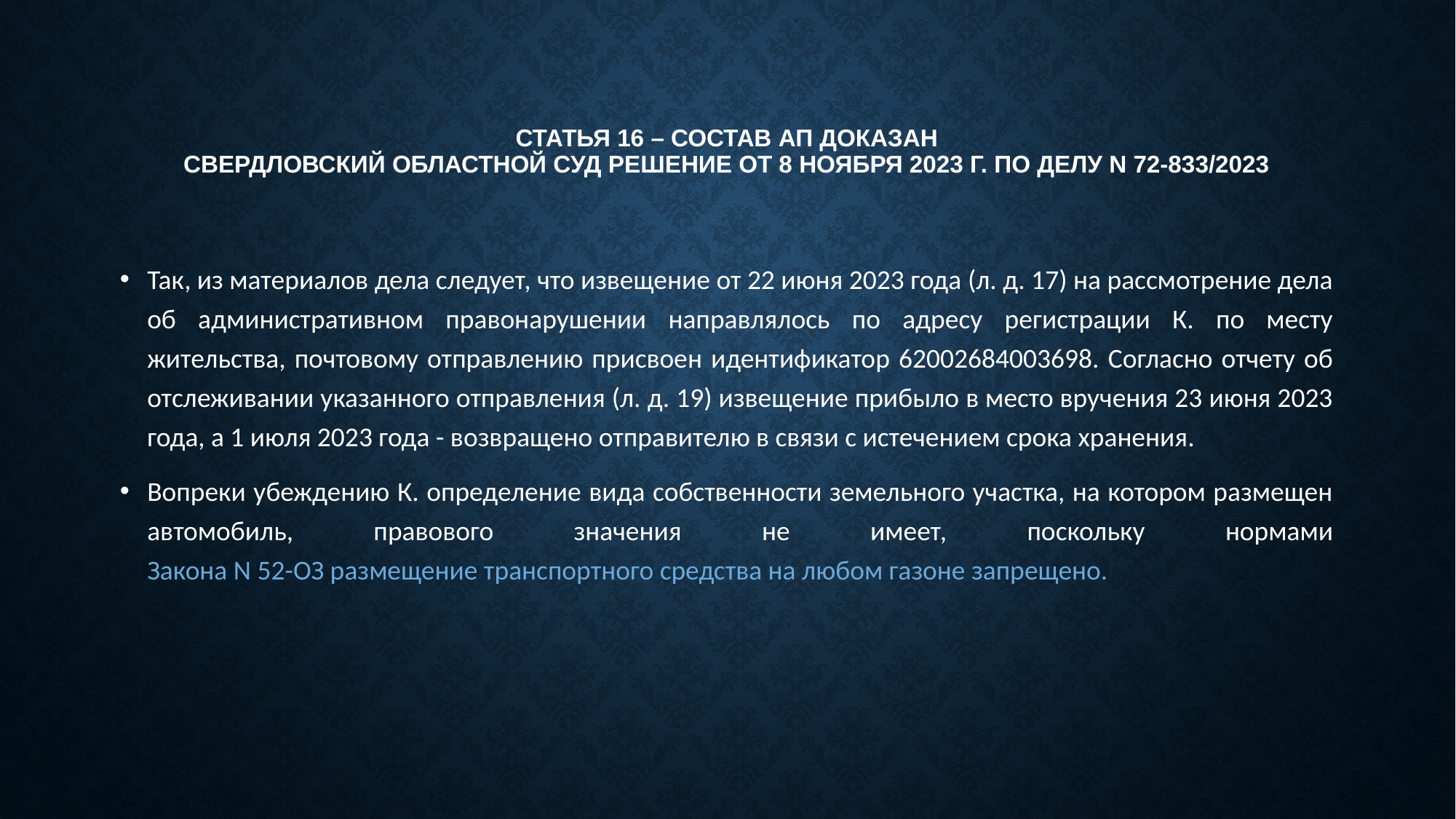

# Статья 16 – состав АП доказан СВЕРДЛОВСКИЙ ОБЛАСТНОЙ СУД РЕШЕНИЕ от 8 ноября 2023 г. по делу N 72-833/2023
Так, из материалов дела следует, что извещение от 22 июня 2023 года (л. д. 17) на рассмотрение дела об административном правонарушении направлялось по адресу регистрации К. по месту жительства, почтовому отправлению присвоен идентификатор 62002684003698. Согласно отчету об отслеживании указанного отправления (л. д. 19) извещение прибыло в место вручения 23 июня 2023 года, а 1 июля 2023 года - возвращено отправителю в связи с истечением срока хранения.
Вопреки убеждению К. определение вида собственности земельного участка, на котором размещен автомобиль, правового значения не имеет, поскольку нормами Закона N 52-ОЗ размещение транспортного средства на любом газоне запрещено.